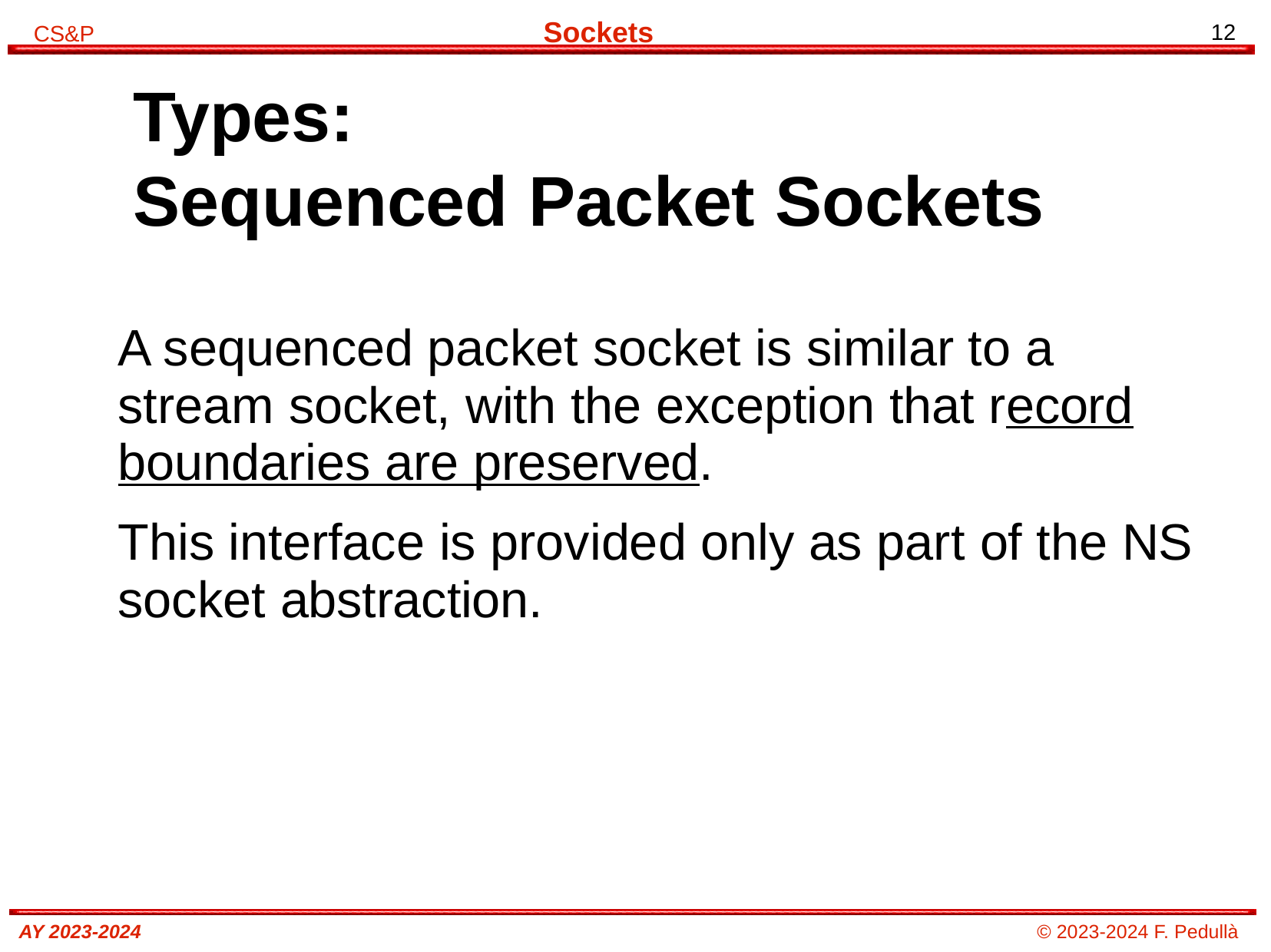

# Types: Sequenced Packet Sockets
A sequenced packet socket is similar to a stream socket, with the exception that record boundaries are preserved.
This interface is provided only as part of the NS socket abstraction.